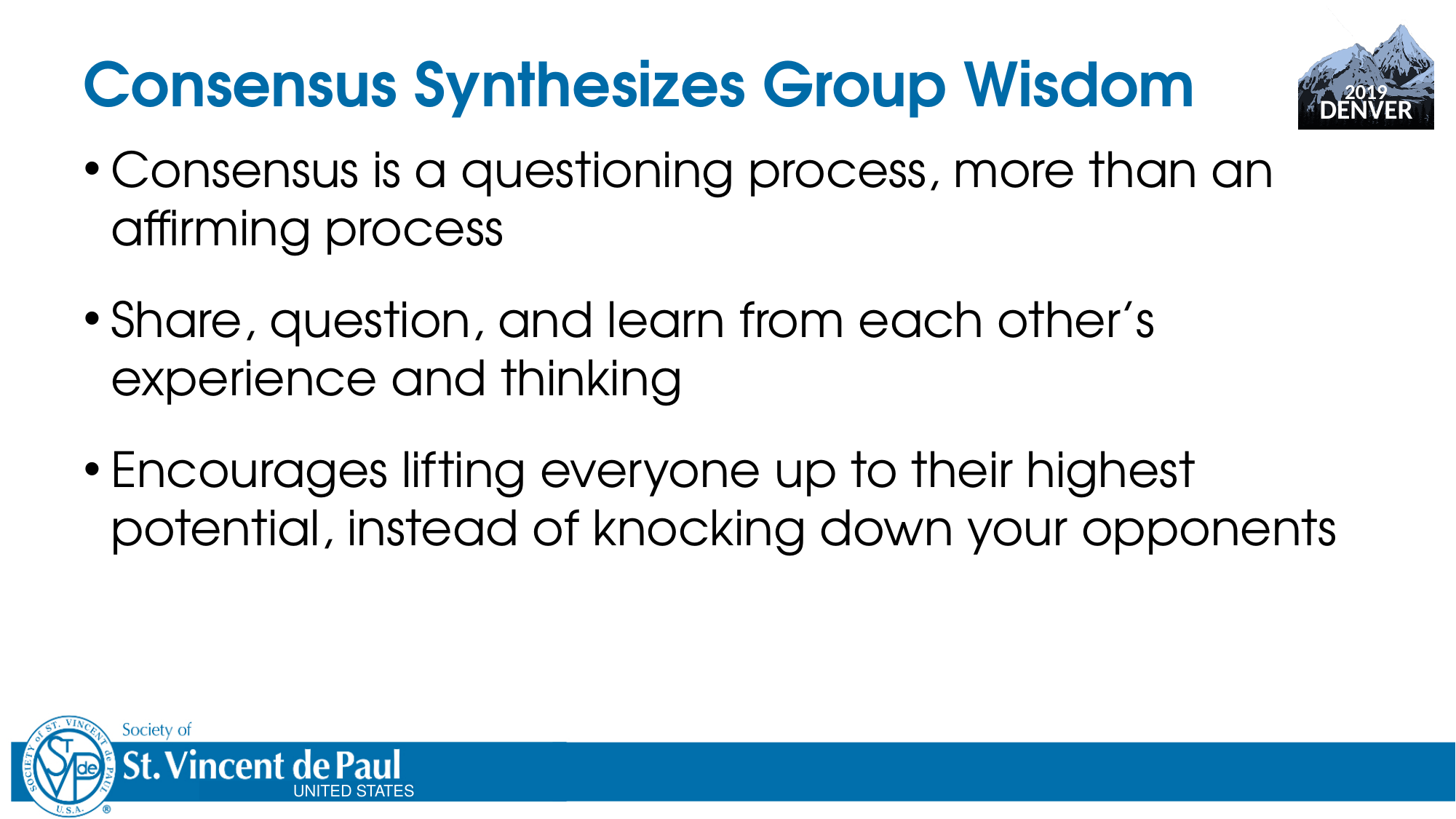

# Consensus Synthesizes Group Wisdom
Consensus is a questioning process, more than an affirming process
Share, question, and learn from each other’s experience and thinking
Encourages lifting everyone up to their highest potential, instead of knocking down your opponents